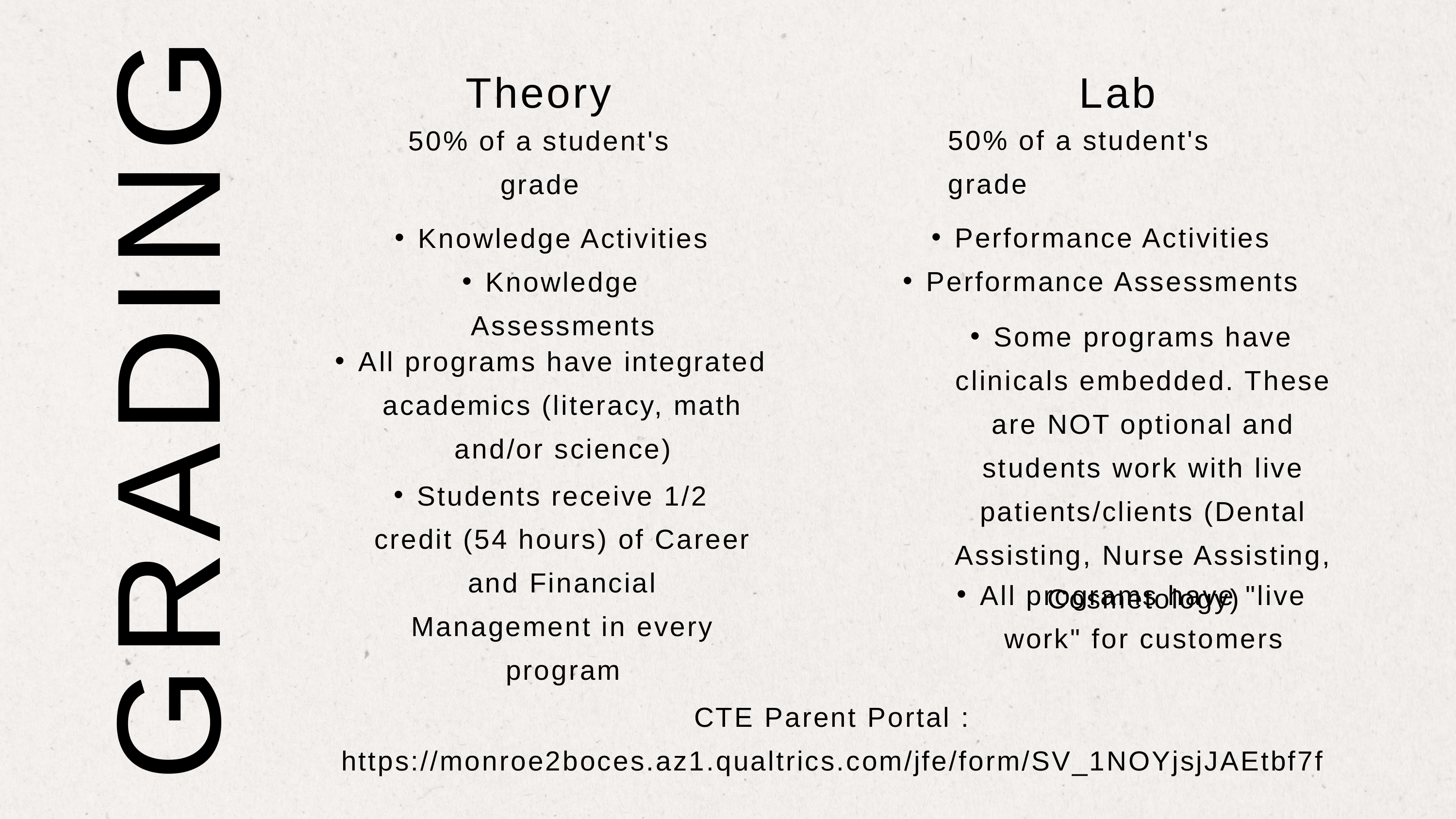

Lab
Theory
50% of a student's grade
50% of a student's grade
Performance Activities
Performance Assessments
Knowledge Activities
Knowledge Assessments
Some programs have clinicals embedded. These are NOT optional and students work with live patients/clients (Dental Assisting, Nurse Assisting, Cosmetology)
All programs have integrated academics (literacy, math and/or science)
Students receive 1/2 credit (54 hours) of Career and Financial Management in every program
All programs have "live work" for customers
GRADING
CTE Parent Portal : https://monroe2boces.az1.qualtrics.com/jfe/form/SV_1NOYjsjJAEtbf7f